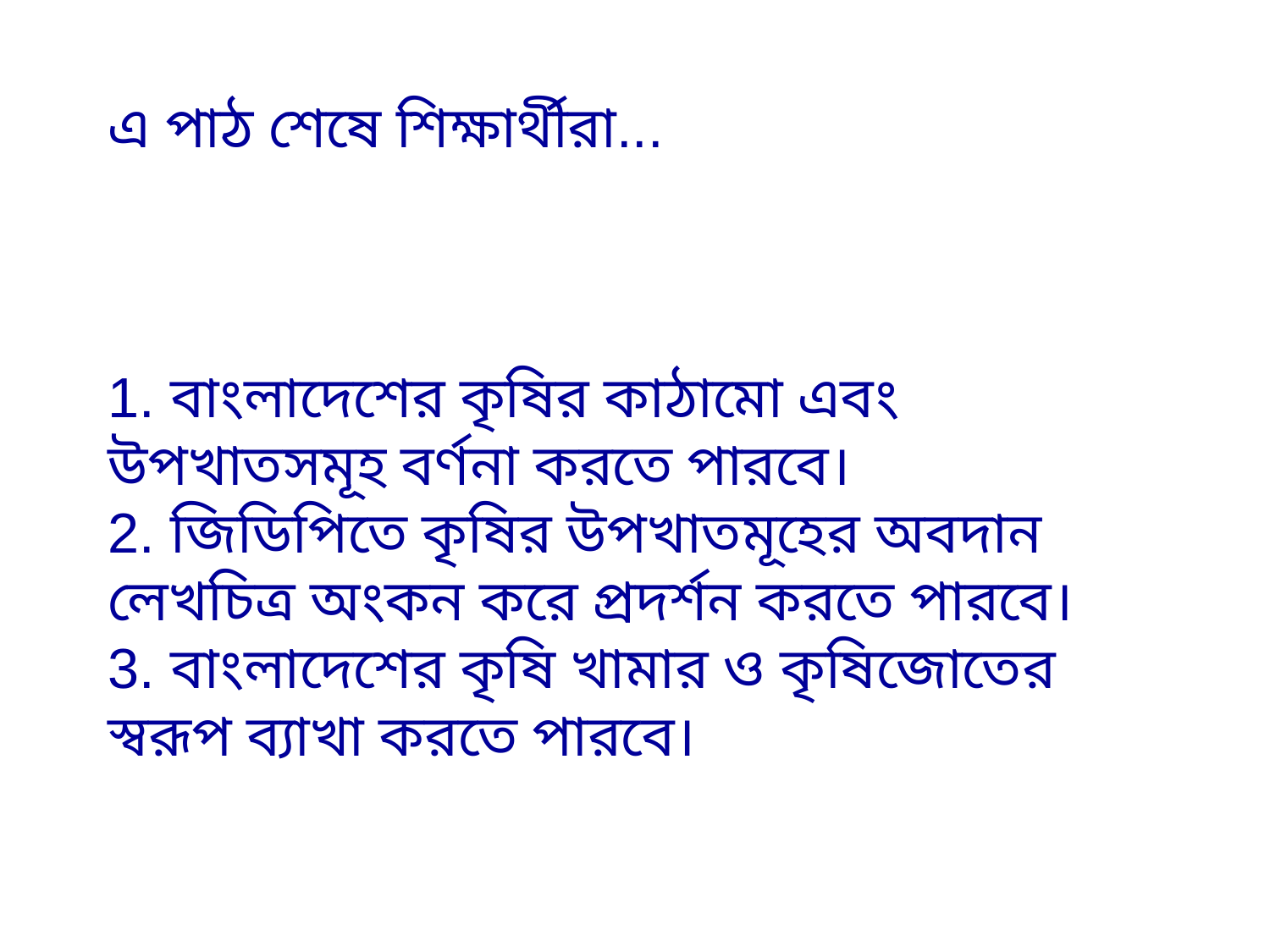

# এ পাঠ শেষে শিক্ষার্থীরা... 1. বাংলাদেশের কৃষির কাঠামো এবং উপখাতসমূহ বর্ণনা করতে পারবে। 2. জিডিপিতে কৃষির উপখাতমূহের অবদান লেখচিত্র অংকন করে প্রদর্শন করতে পারবে। 3. বাংলাদেশের কৃষি খামার ও কৃষিজোতের  স্বরূপ ব্যাখা করতে পারবে।